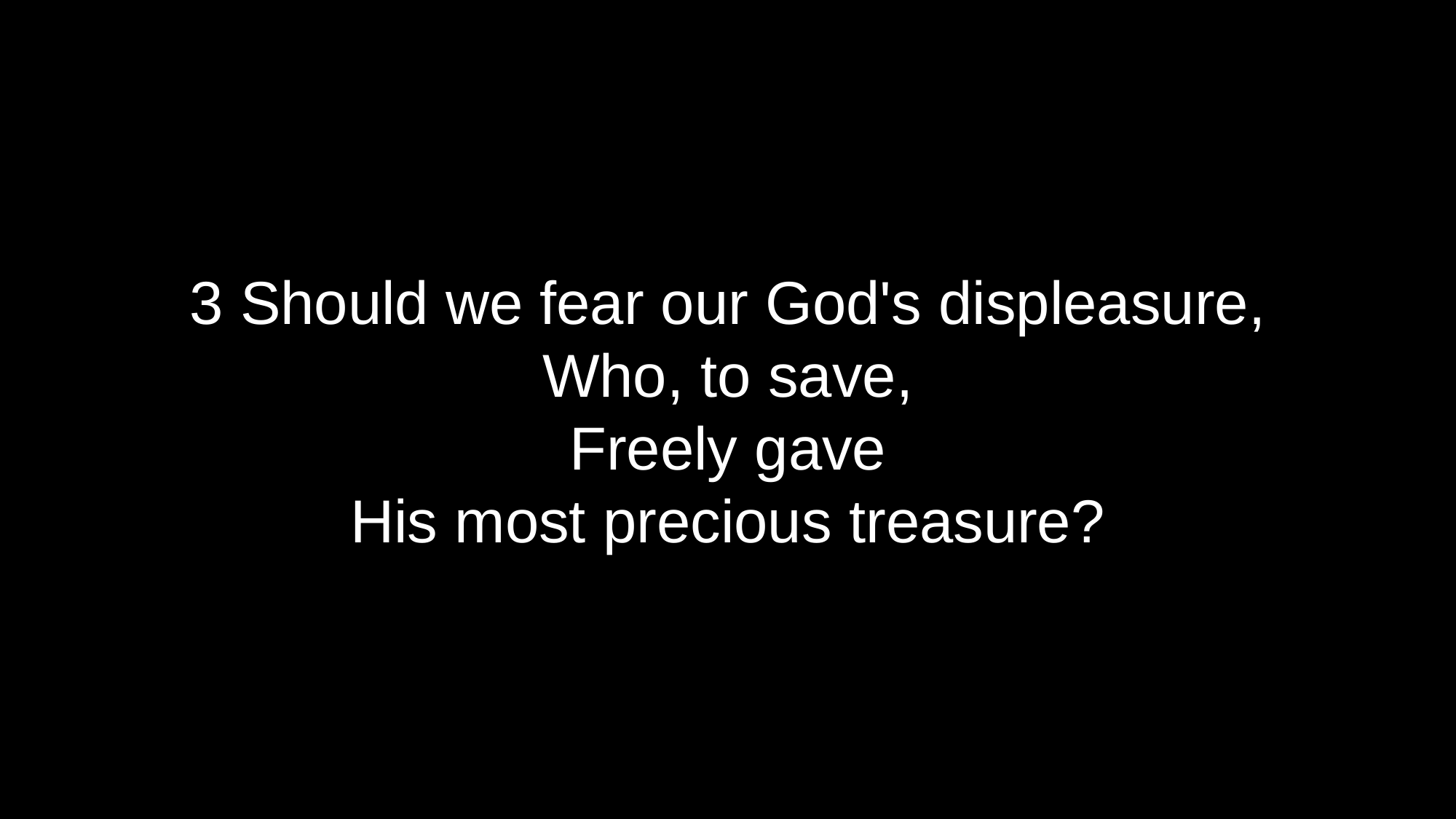

3 Should we fear our God's displeasure,
Who, to save,
Freely gave
His most precious treasure?